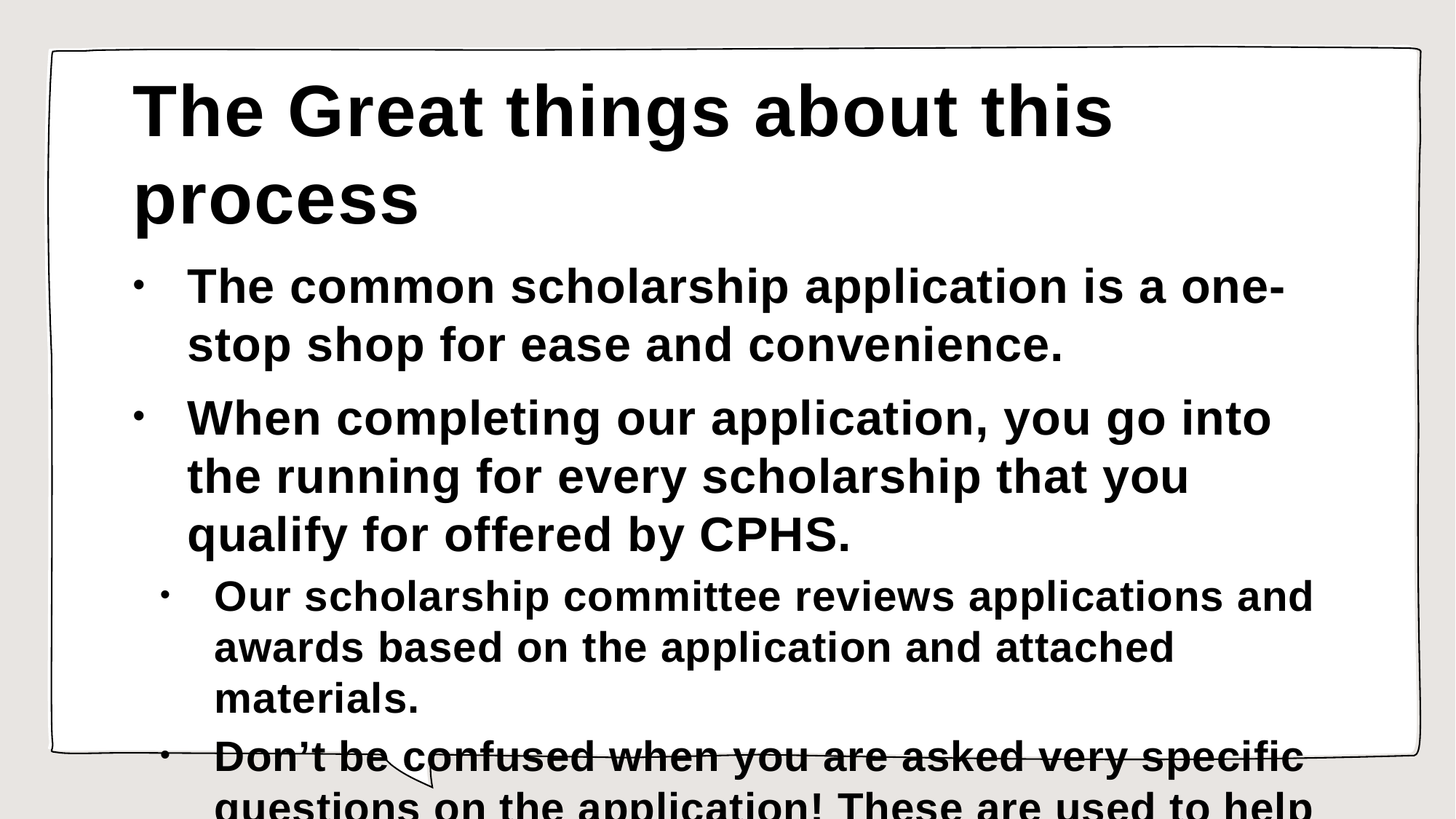

# The Great things about this process
The common scholarship application is a one-stop shop for ease and convenience.
When completing our application, you go into the running for every scholarship that you qualify for offered by CPHS.
Our scholarship committee reviews applications and awards based on the application and attached materials.
Don’t be confused when you are asked very specific questions on the application! These are used to help determine your eligibly for certain scholarships.